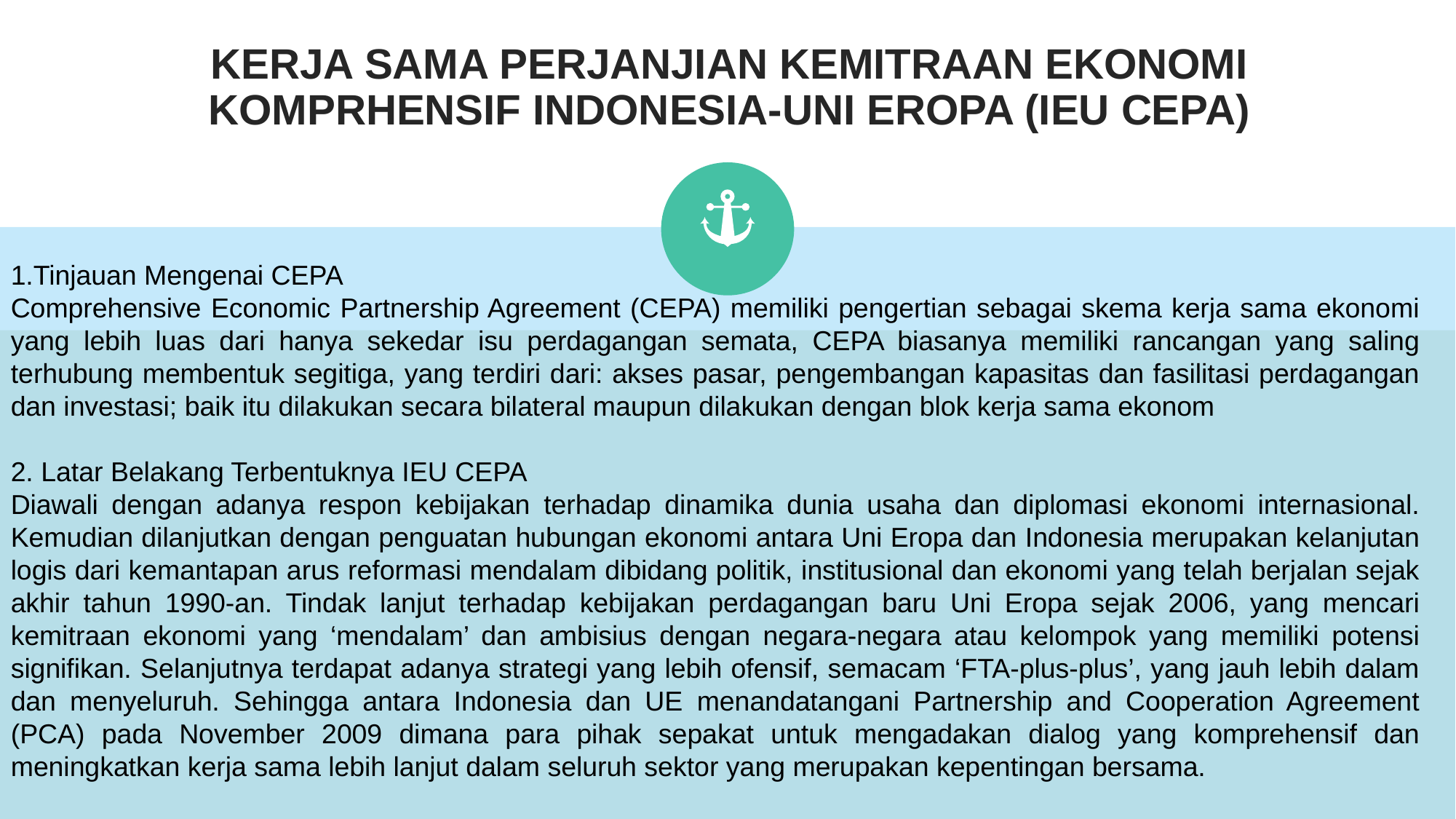

KERJA SAMA PERJANJIAN KEMITRAAN EKONOMI KOMPRHENSIF INDONESIA-UNI EROPA (IEU CEPA)

1.Tinjauan Mengenai CEPA
Comprehensive Economic Partnership Agreement (CEPA) memiliki pengertian sebagai skema kerja sama ekonomi yang lebih luas dari hanya sekedar isu perdagangan semata, CEPA biasanya memiliki rancangan yang saling terhubung membentuk segitiga, yang terdiri dari: akses pasar, pengembangan kapasitas dan fasilitasi perdagangan dan investasi; baik itu dilakukan secara bilateral maupun dilakukan dengan blok kerja sama ekonom

2. Latar Belakang Terbentuknya IEU CEPA
Diawali dengan adanya respon kebijakan terhadap dinamika dunia usaha dan diplomasi ekonomi internasional. Kemudian dilanjutkan dengan penguatan hubungan ekonomi antara Uni Eropa dan Indonesia merupakan kelanjutan logis dari kemantapan arus reformasi mendalam dibidang politik, institusional dan ekonomi yang telah berjalan sejak akhir tahun 1990-an. Tindak lanjut terhadap kebijakan perdagangan baru Uni Eropa sejak 2006, yang mencari kemitraan ekonomi yang ‘mendalam’ dan ambisius dengan negara-negara atau kelompok yang memiliki potensi signifikan. Selanjutnya terdapat adanya strategi yang lebih ofensif, semacam ‘FTA-plus-plus’, yang jauh lebih dalam dan menyeluruh. Sehingga antara Indonesia dan UE menandatangani Partnership and Cooperation Agreement (PCA) pada November 2009 dimana para pihak sepakat untuk mengadakan dialog yang komprehensif dan meningkatkan kerja sama lebih lanjut dalam seluruh sektor yang merupakan kepentingan bersama.